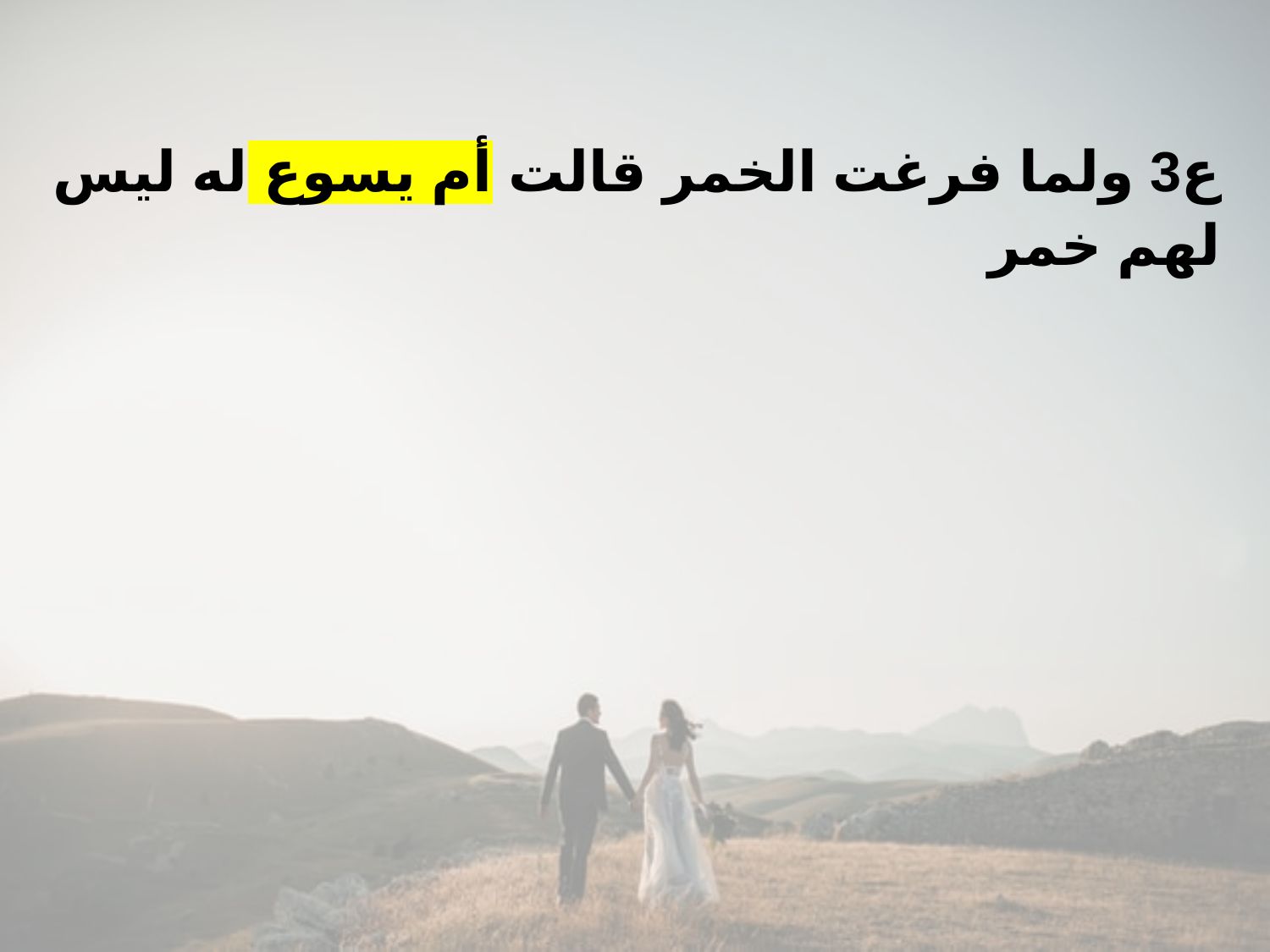

ع3 ولما فرغت الخمر قالت أم يسوع له ليس لهم خمر